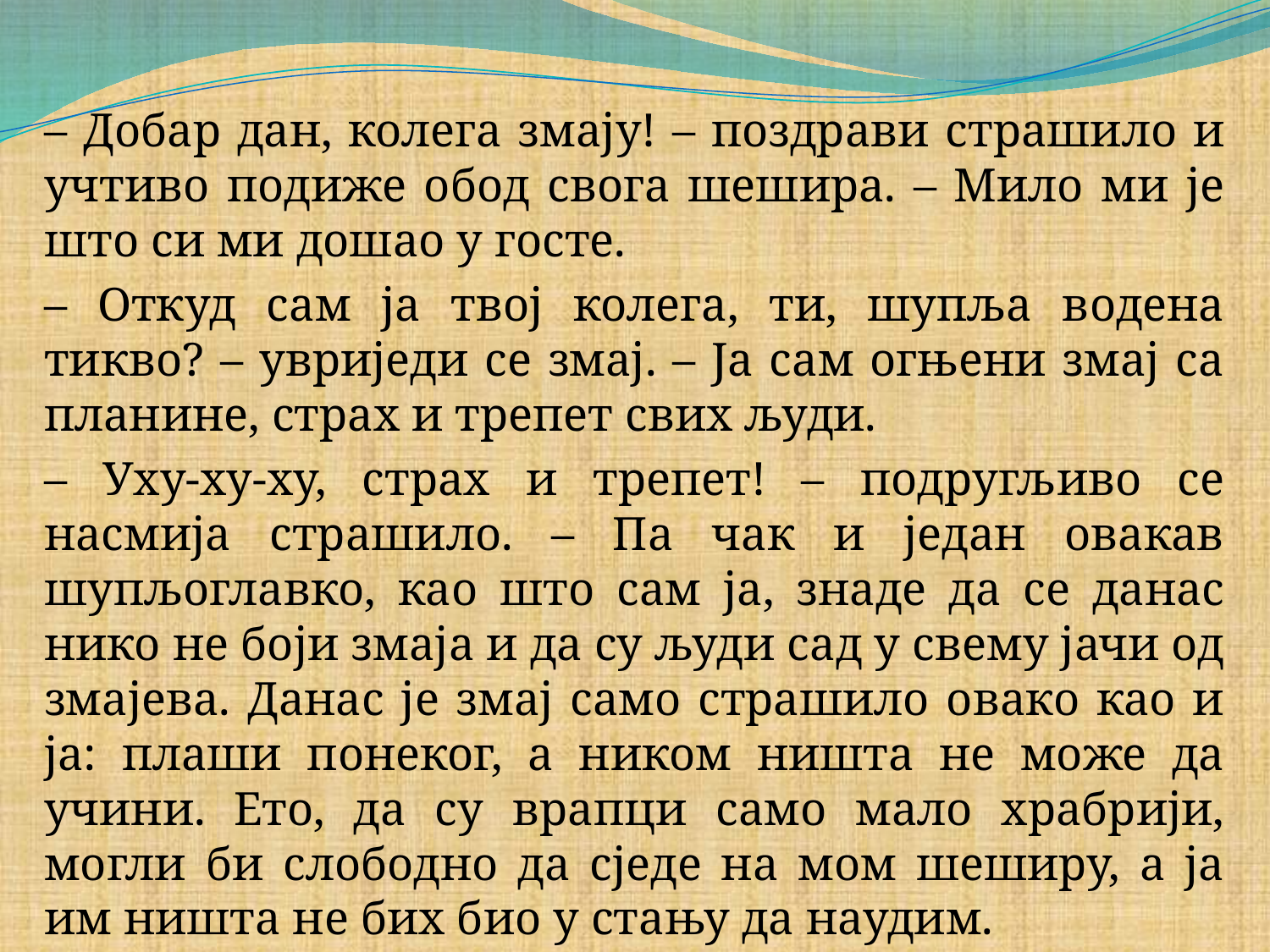

#
– Добар дан, колега змају! – поздрави страшило и учтиво подиже обод свога шешира. – Мило ми је што си ми дошао у госте.
– Откуд сам ја твој колега, ти, шупља водена тикво? – увриједи се змај. – Ја сам огњени змај са планине, страх и трепет свих људи.
– Уху-ху-ху, страх и трепет! – подругљиво се насмија страшило. – Па чак и један овакав шупљоглавко, као што сам ја, знаде да се данас нико не боји змаја и да су људи сад у свему јачи од змајева. Данас је змај само страшило овако као и ја: плаши понеког, а ником ништа не може да учини. Ето, да су врапци само мало храбрији, могли би слободно да сједе на мом шеширу, а ја им ништа не бих био у стању да наудим.